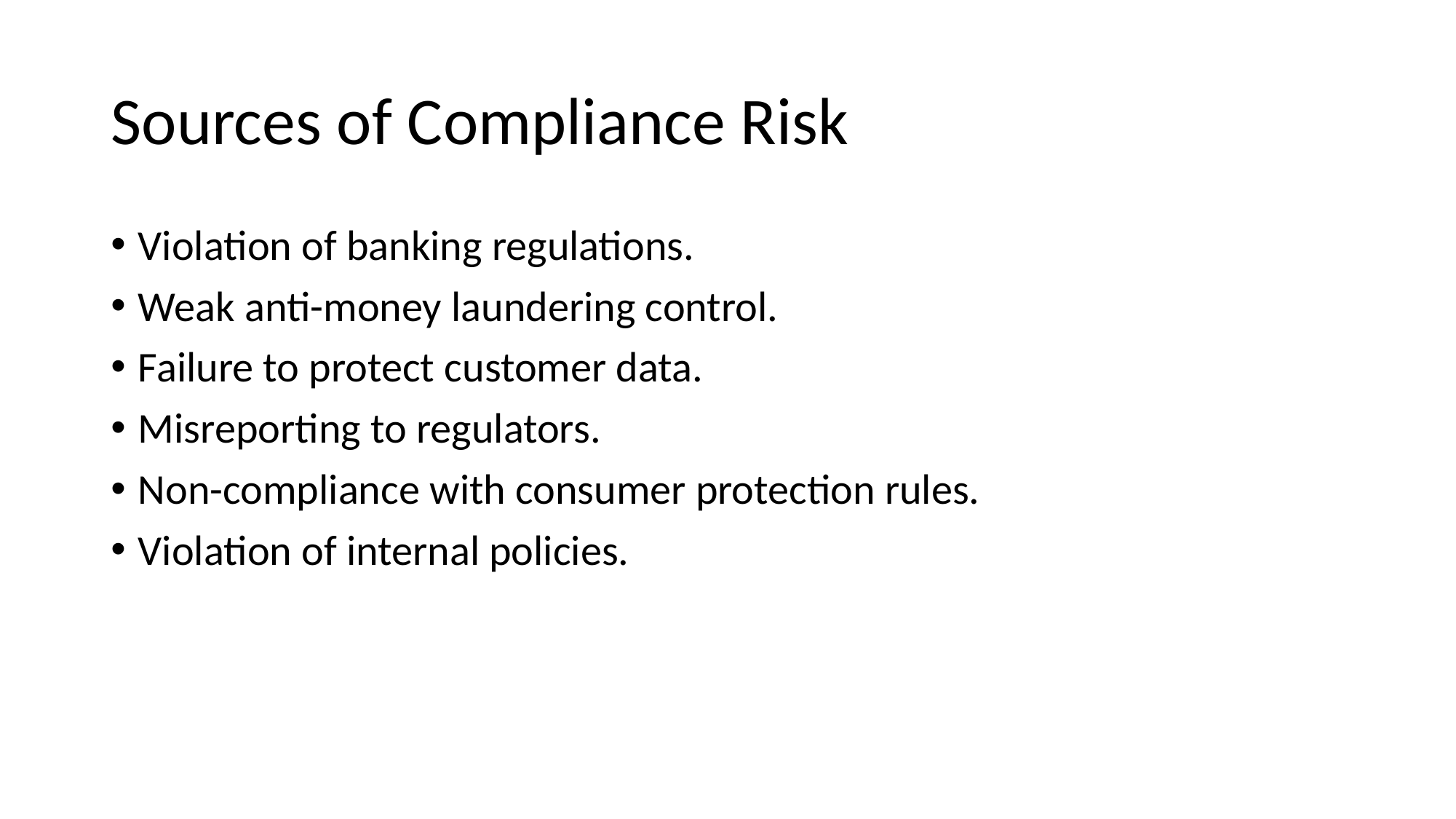

# Sources of Compliance Risk
Violation of banking regulations.
Weak anti-money laundering control.
Failure to protect customer data.
Misreporting to regulators.
Non-compliance with consumer protection rules.
Violation of internal policies.